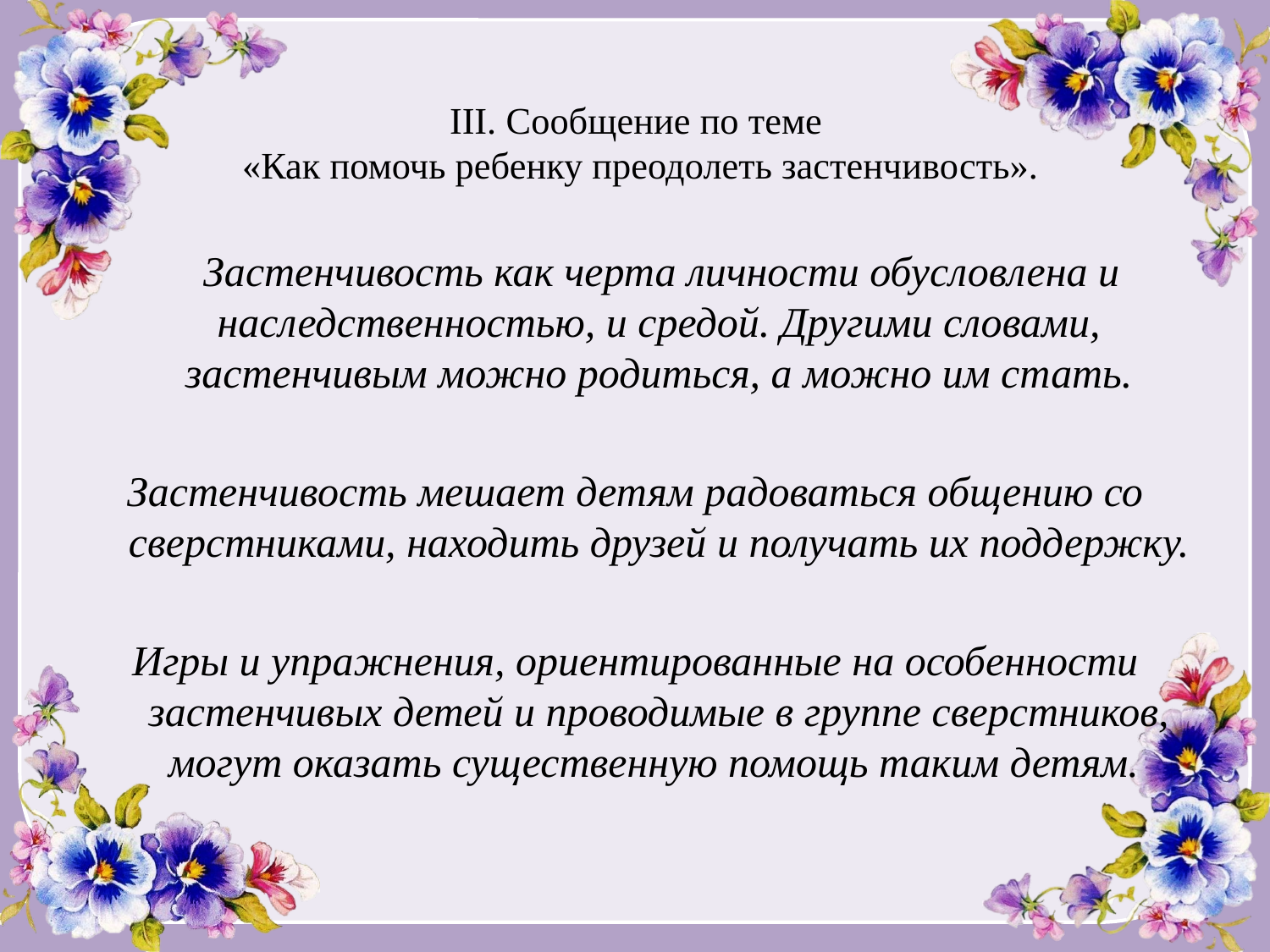

# III. Сообщение по теме «Как помочь ребенку преодолеть застенчивость».
     Застенчивость как черта личности обусловлена и наследственностью, и средой. Другими словами, застенчивым можно родиться, а можно им стать.

Застенчивость мешает детям радоваться общению со сверстниками, находить друзей и получать их поддержку.

Игры и упражнения, ориентированные на особенности застенчивых детей и проводимые в группе сверстников, могут оказать существенную помощь таким детям.